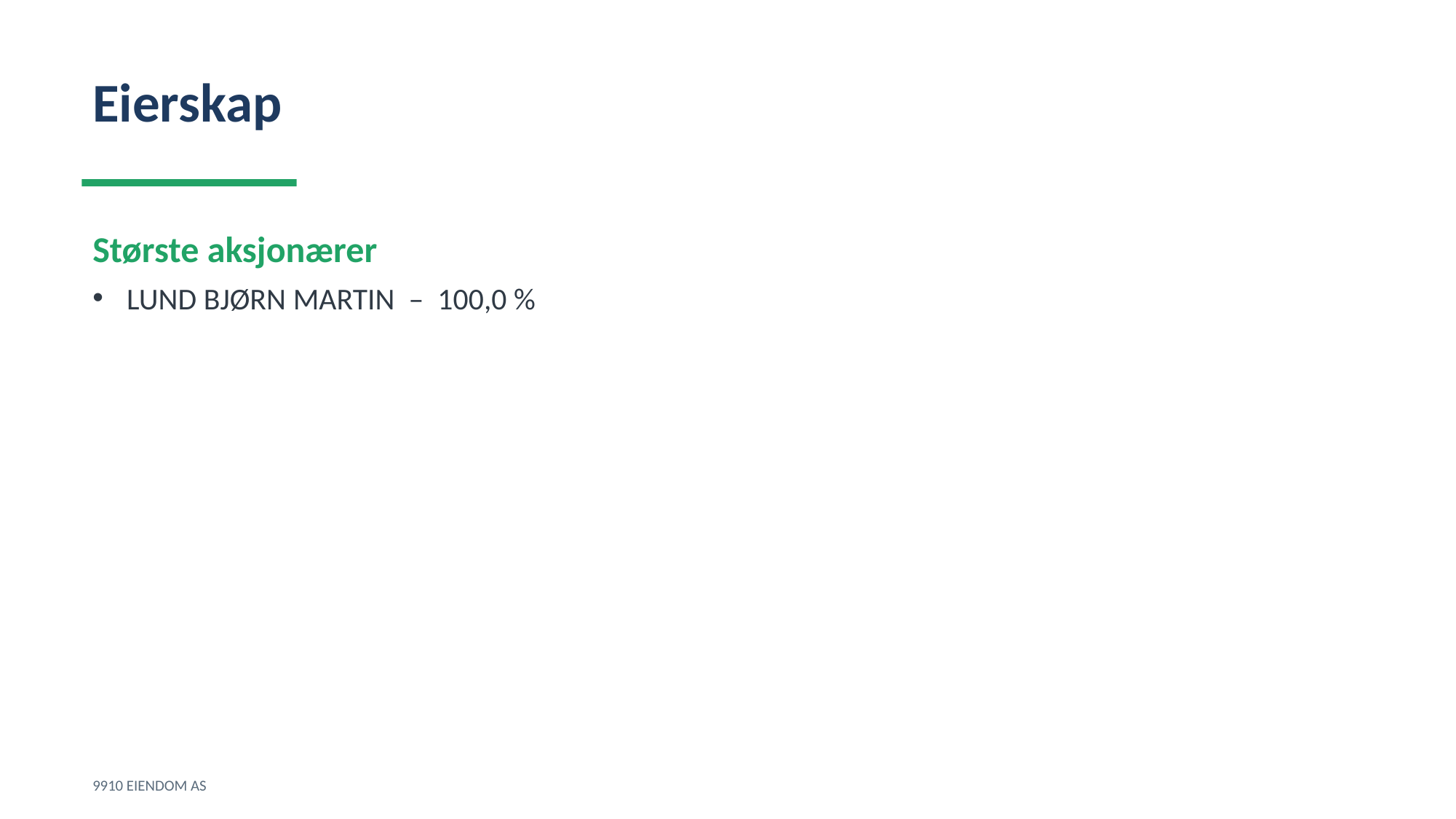

Eierskap

Største aksjonærer
LUND BJØRN MARTIN  –  100,0 %
9910 EIENDOM AS